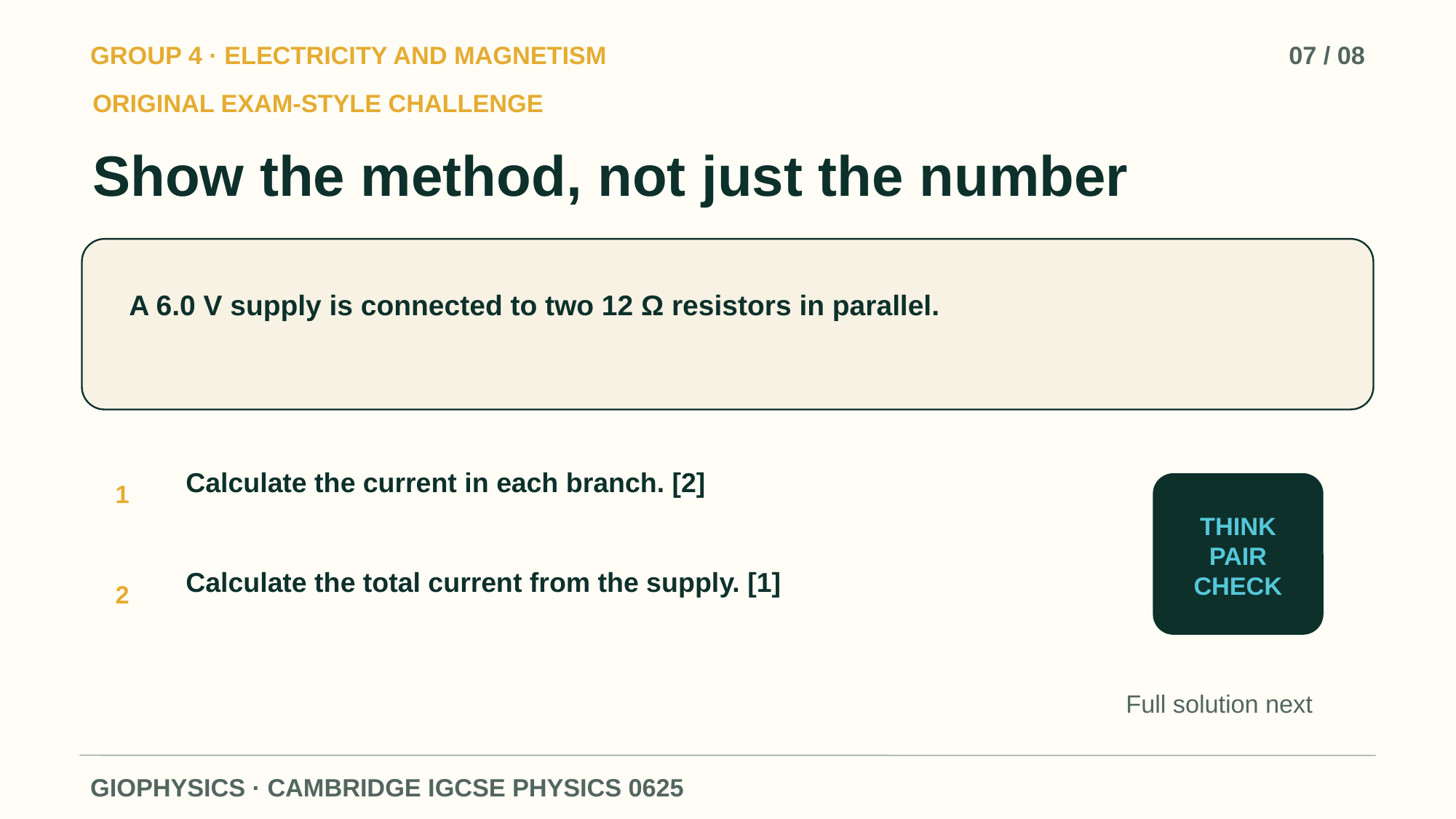

GROUP 4 · ELECTRICITY AND MAGNETISM
07 / 08
ORIGINAL EXAM-STYLE CHALLENGE
Show the method, not just the number

A 6.0 V supply is connected to two 12 Ω resistors in parallel.
Calculate the current in each branch. [2]
1

THINK
PAIR
CHECK
Calculate the total current from the supply. [1]
2
Full solution next

GIOPHYSICS · CAMBRIDGE IGCSE PHYSICS 0625